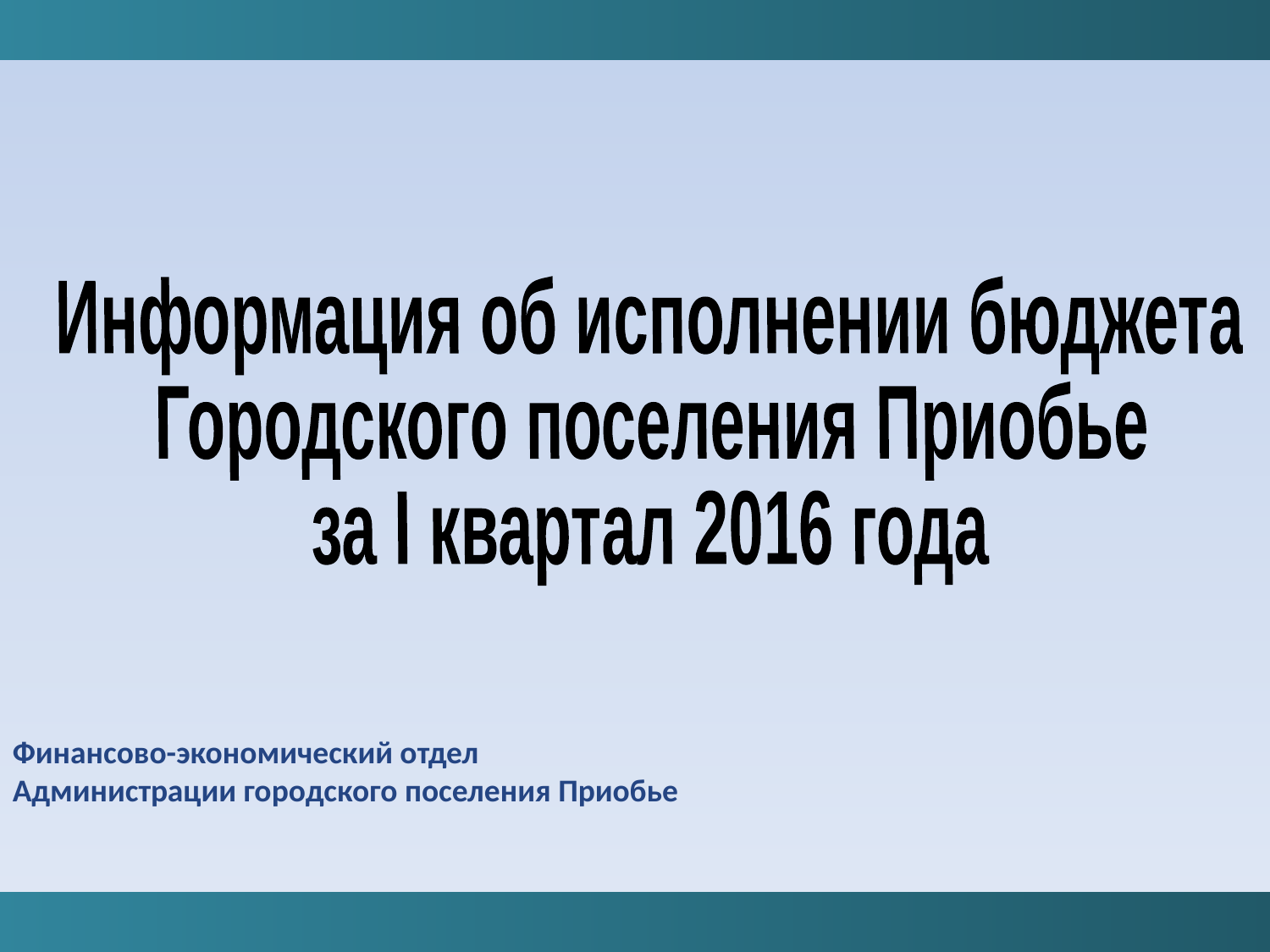

Информация об исполнении бюджета
Городского поселения Приобье
за I квартал 2016 года
Финансово-экономический отдел
Администрации городского поселения Приобье